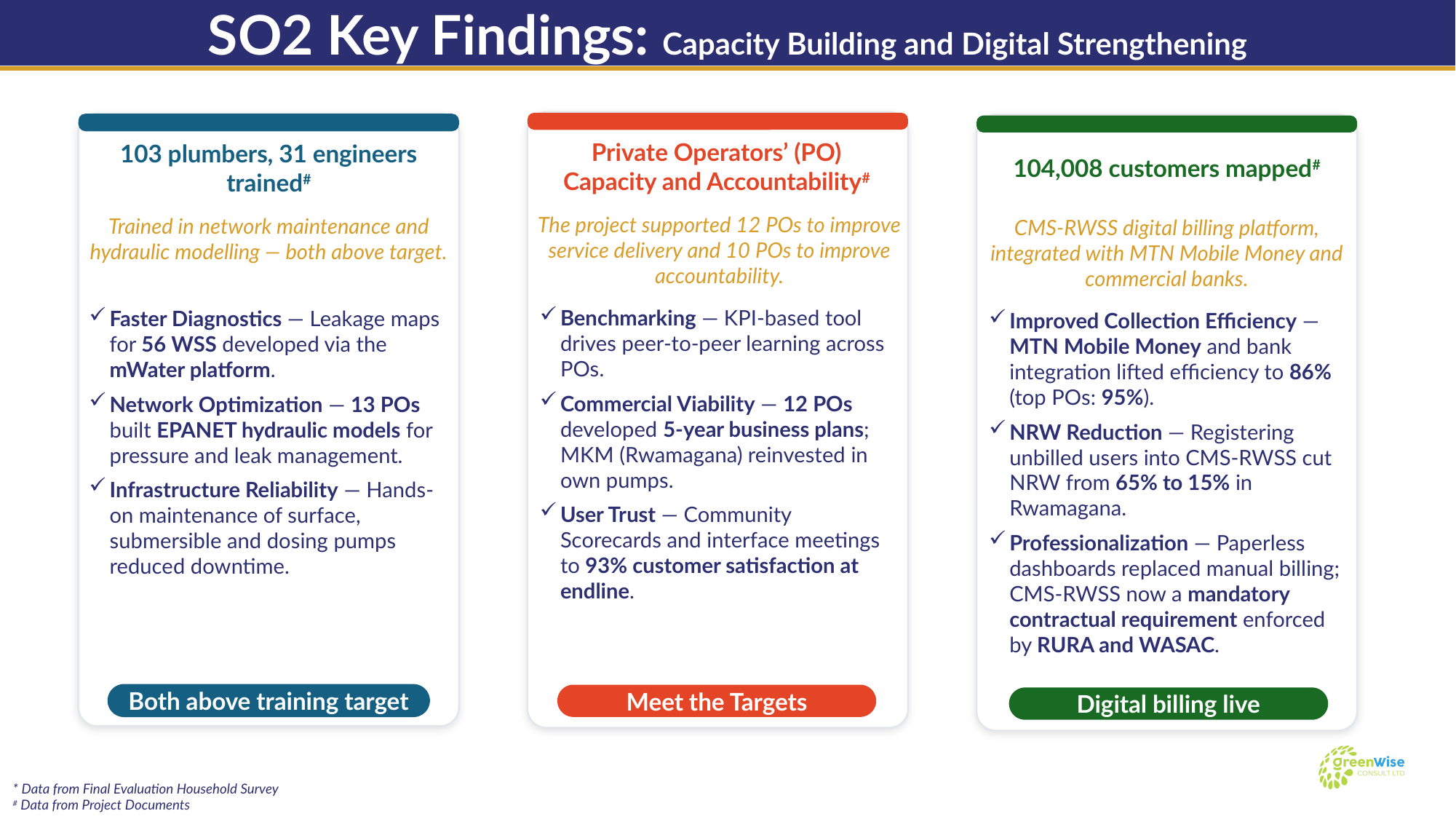

SO2 Key Findings: Capacity Building and Digital Strengthening

Private Operators’ (PO) Capacity and Accountability#
The project supported 12 POs to improve service delivery and 10 POs to improve accountability.
Benchmarking — KPI-based tool drives peer-to-peer learning across POs.
Commercial Viability — 12 POs developed 5-year business plans; MKM (Rwamagana) reinvested in own pumps.
User Trust — Community Scorecards and interface meetings to 93% customer satisfaction at endline.
Meet the Targets

103 plumbers, 31 engineers trained#
Trained in network maintenance and hydraulic modelling — both above target.
Faster Diagnostics — Leakage maps for 56 WSS developed via the mWater platform.
Network Optimization — 13 POs built EPANET hydraulic models for pressure and leak management.
Infrastructure Reliability — Hands-on maintenance of surface, submersible and dosing pumps reduced downtime.
Both above training target

104,008 customers mapped#
CMS-RWSS digital billing platform, integrated with MTN Mobile Money and commercial banks.
Improved Collection Efficiency — MTN Mobile Money and bank integration lifted efficiency to 86% (top POs: 95%).
NRW Reduction — Registering unbilled users into CMS-RWSS cut NRW from 65% to 15% in Rwamagana.
Professionalization — Paperless dashboards replaced manual billing; CMS-RWSS now a mandatory contractual requirement enforced by RURA and WASAC.
Digital billing live
* Data from Final Evaluation Household Survey
# Data from Project Documents